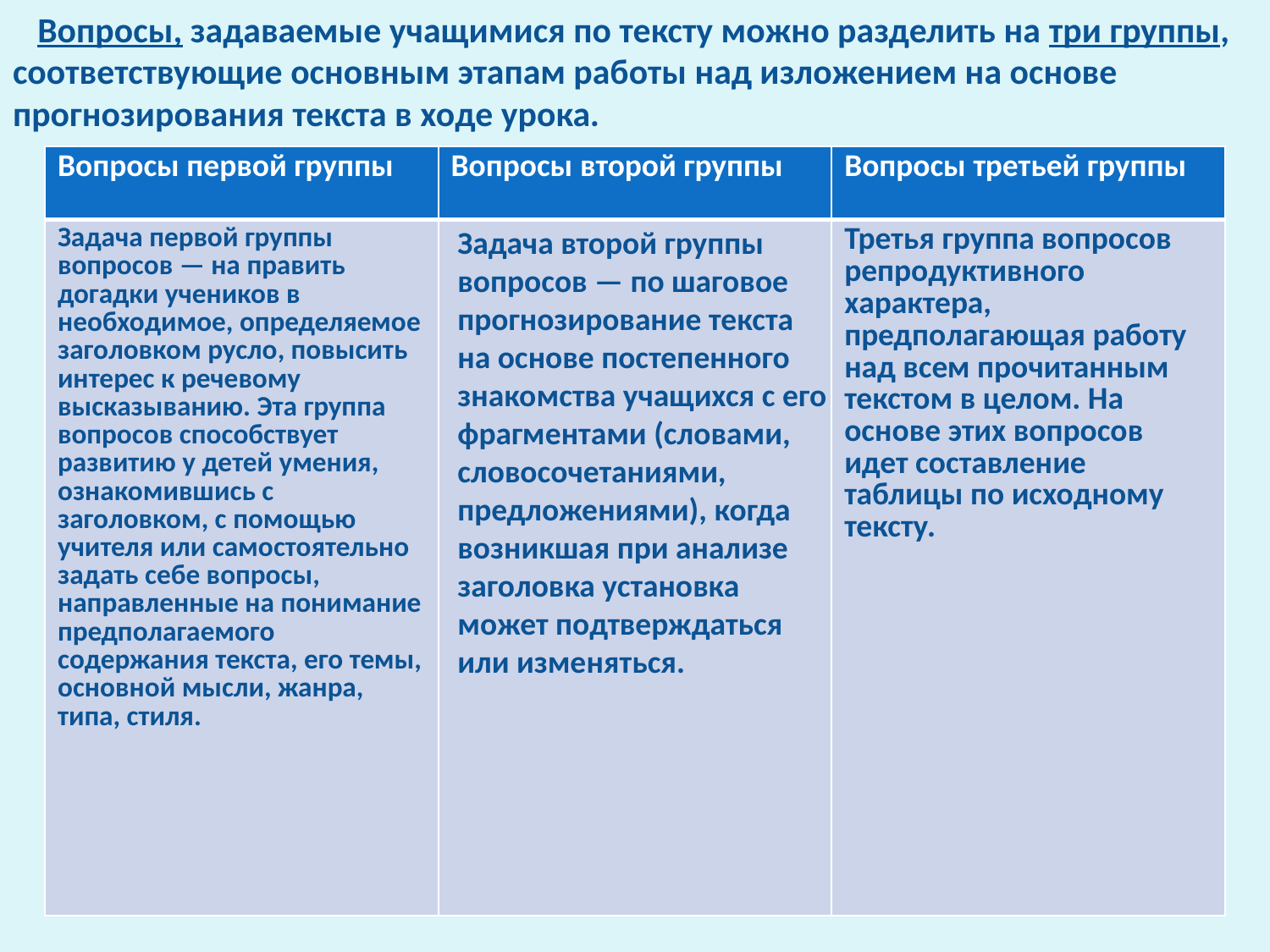

Вопросы, задаваемые учащимися по тексту можно разделить на три группы, соответствующие основным этапам работы над изложением на основе прогнозирования текста в ходе урока.
| Вопросы первой группы | Вопросы второй группы | Вопросы третьей группы |
| --- | --- | --- |
| Задача первой группы вопросов — на править догадки учеников в необходимое, определяемое заголовком русло, повысить интерес к речевому высказыванию. Эта группа вопросов способствует развитию у детей умения, ознакомившись с заголовком, с помощью учителя или самостоятельно задать себе вопросы, направленные на понимание предполагаемого содержания текста, его темы, основной мысли, жанра, типа, стиля. |  | Третья группа вопросов репродуктивного характера, предполагающая работу над всем прочитанным текстом в целом. На основе этих вопросов идет составление таблицы по исходному тексту. |
Задача второй группы вопросов — по шаговое прогнозирование текста на основе постепенного знакомства учащихся с его фрагментами (словами, словосочетаниями, предложениями), когда возникшая при анализе заголовка установка может подтверждаться или изменяться.